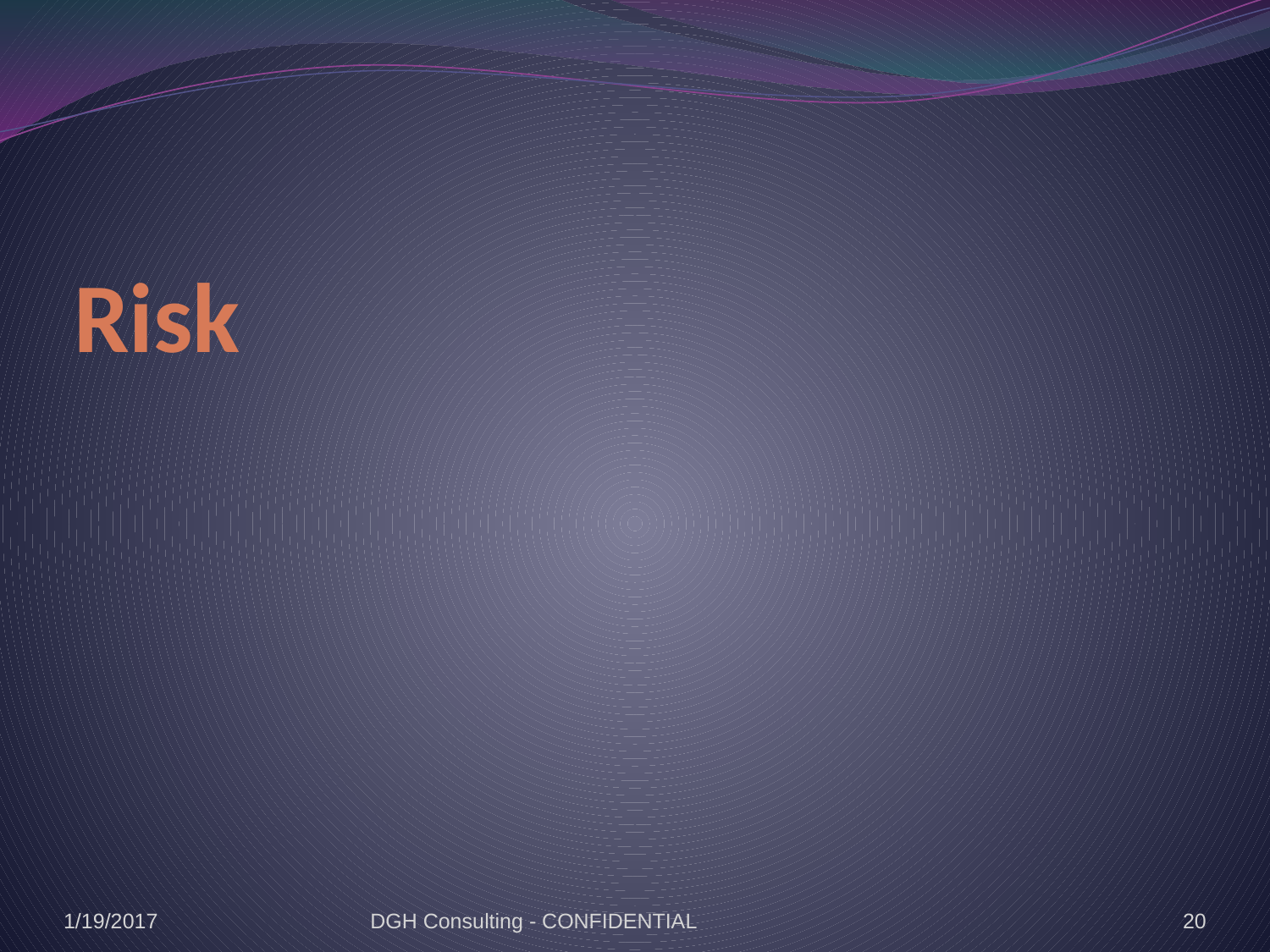

# Risk

1/19/2017
DGH Consulting - CONFIDENTIAL
20